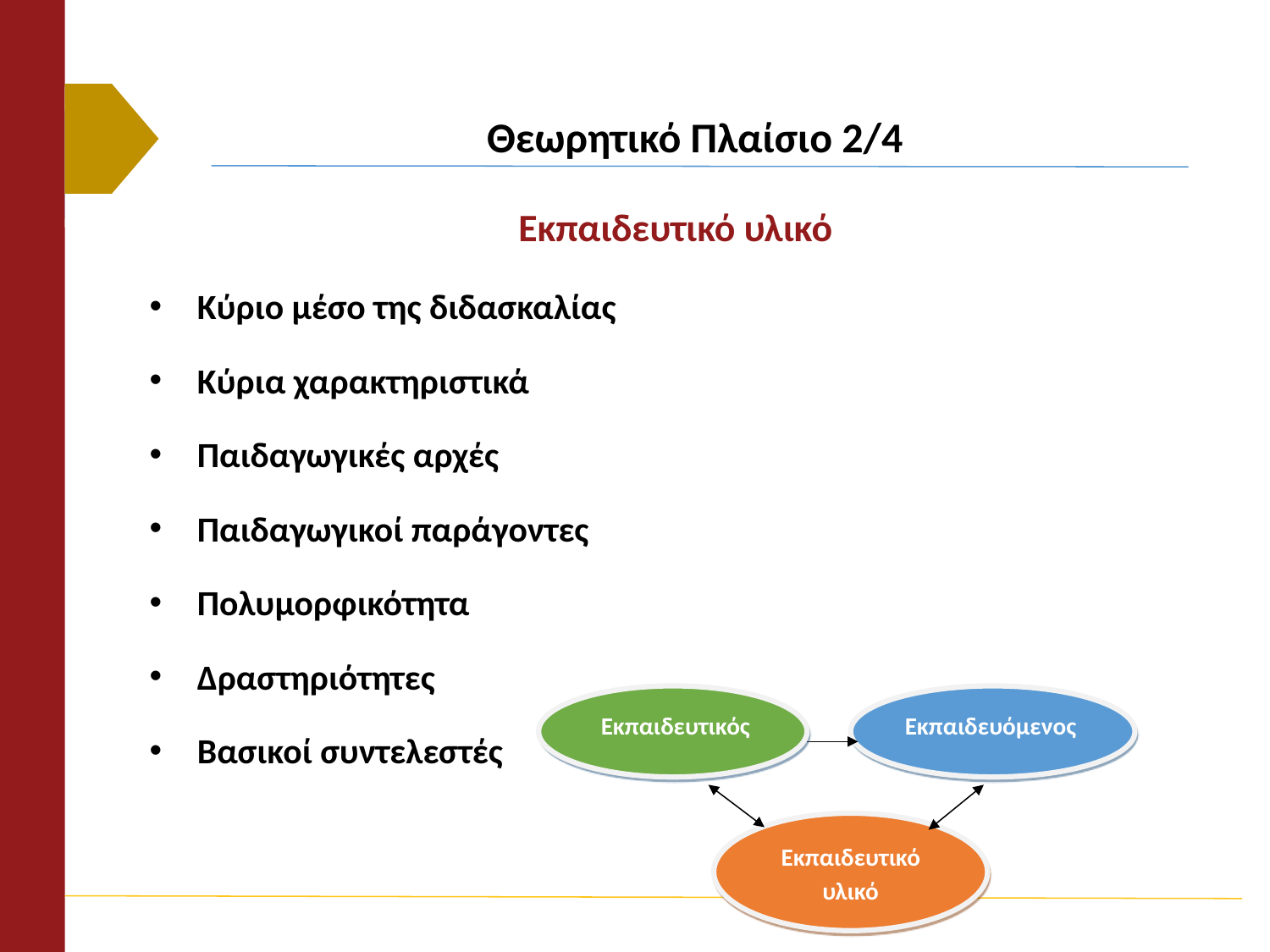

# Θεωρητικό Πλαίσιο 2/4
 Εκπαιδευτικό υλικό
Κύριο μέσο της διδασκαλίας
Κύρια χαρακτηριστικά
Παιδαγωγικές αρχές
Παιδαγωγικοί παράγοντες
Πολυμορφικότητα
Δραστηριότητες
Βασικοί συντελεστές
Εκπαιδευόμενος
 Εκπαιδευτικός
Εκπαιδευτικό υλικό